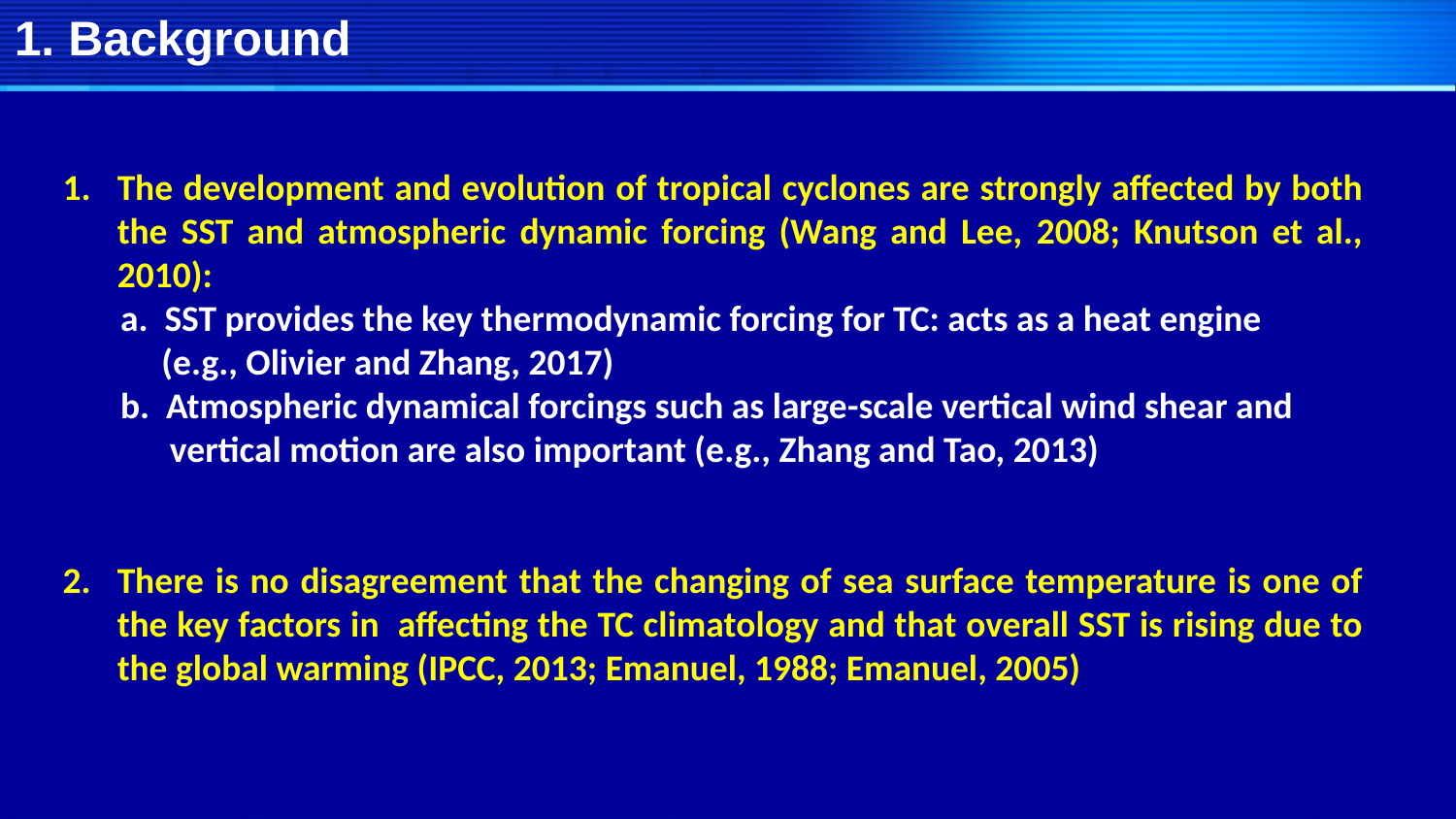

1. Background
The development and evolution of tropical cyclones are strongly affected by both the SST and atmospheric dynamic forcing (Wang and Lee, 2008; Knutson et al., 2010):
       a.  SST provides the key thermodynamic forcing for TC: acts as a heat engine
            (e.g., Olivier and Zhang, 2017)
       b.  Atmospheric dynamical forcings such as large-scale vertical wind shear and
             vertical motion are also important (e.g., Zhang and Tao, 2013)

There is no disagreement that the changing of sea surface temperature is one of the key factors in  affecting the TC climatology and that overall SST is rising due to the global warming (IPCC, 2013; Emanuel, 1988; Emanuel, 2005)